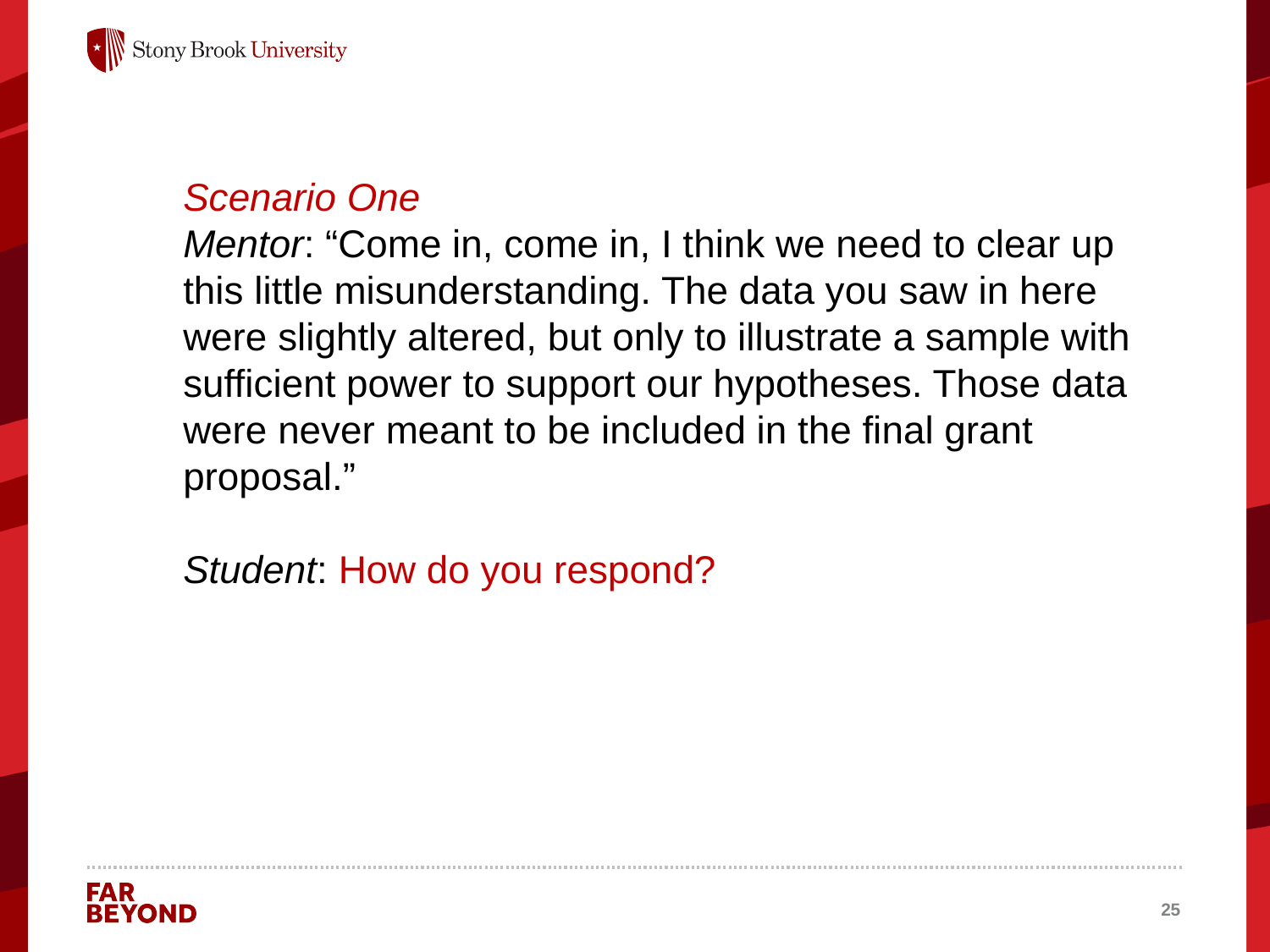

Scenario One
Mentor: “Come in, come in, I think we need to clear up this little misunderstanding. The data you saw in here were slightly altered, but only to illustrate a sample with sufficient power to support our hypotheses. Those data were never meant to be included in the final grant proposal.”

Student: How do you respond?

25